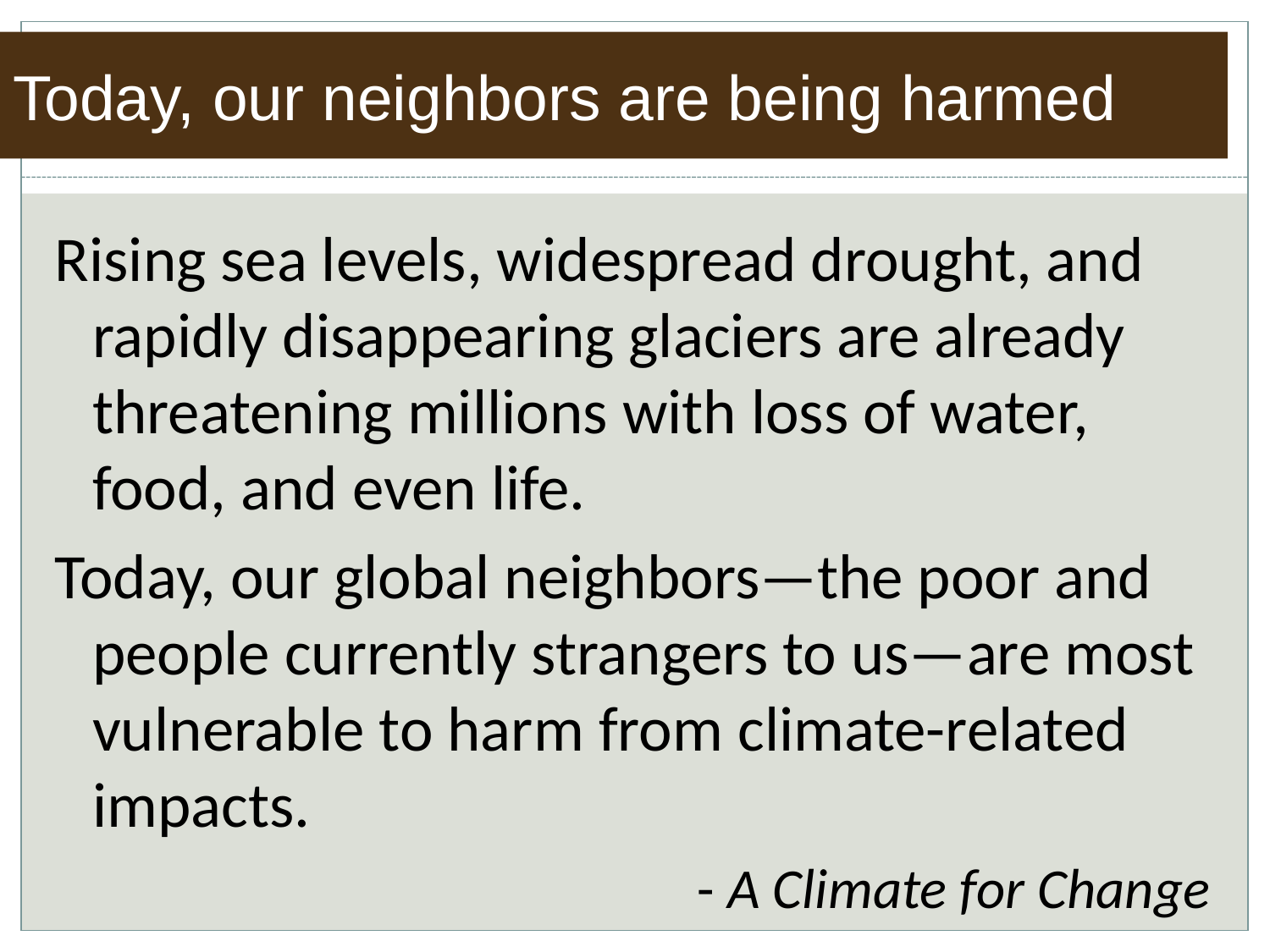

# Today, our neighbors are being harmed
Rising sea levels, widespread drought, and rapidly disappearing glaciers are already threatening millions with loss of water, food, and even life.
Today, our global neighbors—the poor and people currently strangers to us—are most vulnerable to harm from climate-related impacts.
- A Climate for Change